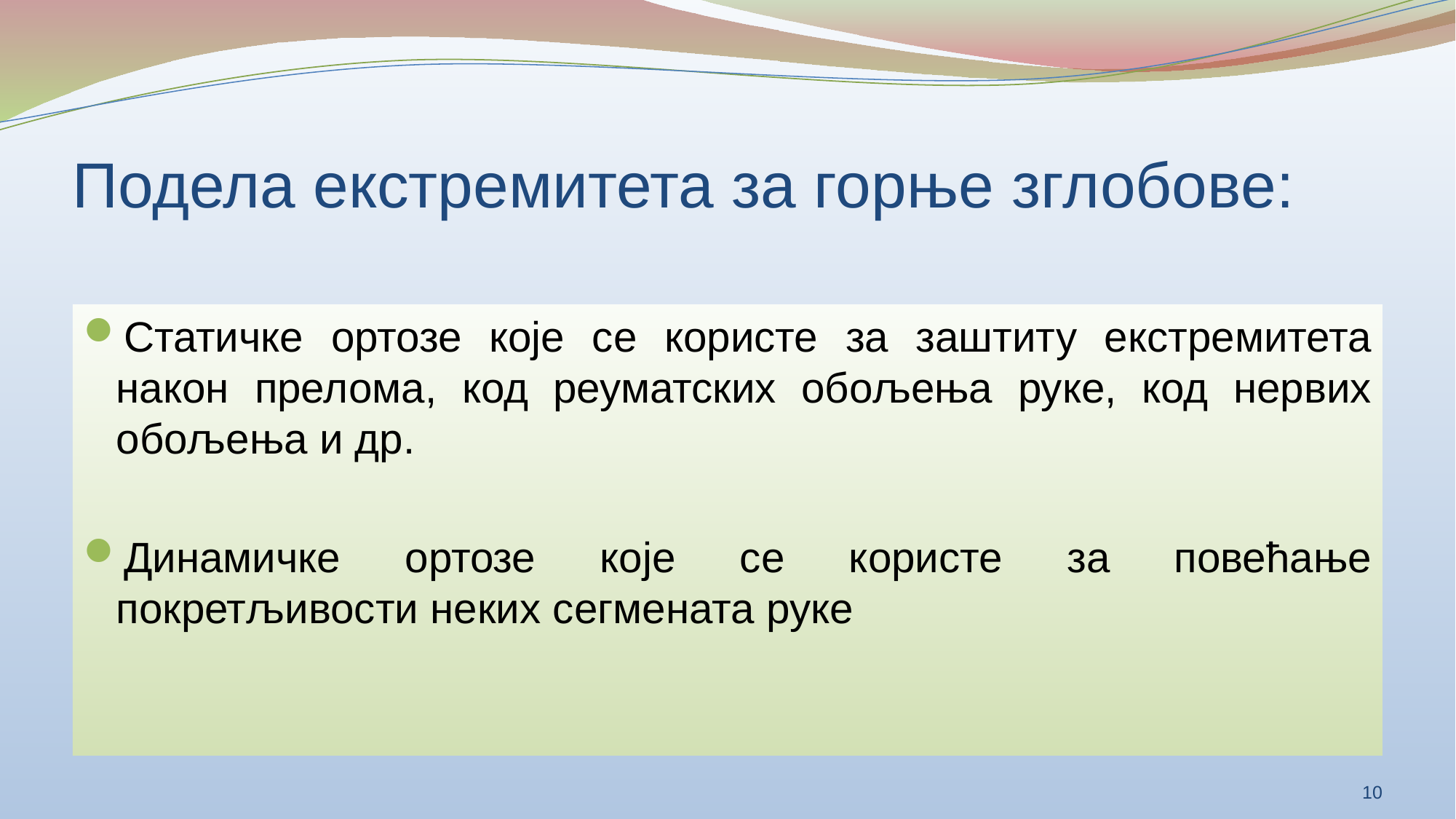

# Подела екстремитета за горње зглобове:
Статичке ортозе које се користе за заштиту екстремитета након прелома, код реуматских обољења руке, код нервих обољења и др.

Динамичке ортозе које се користе за повећање покретљивости неких сегмената руке
10